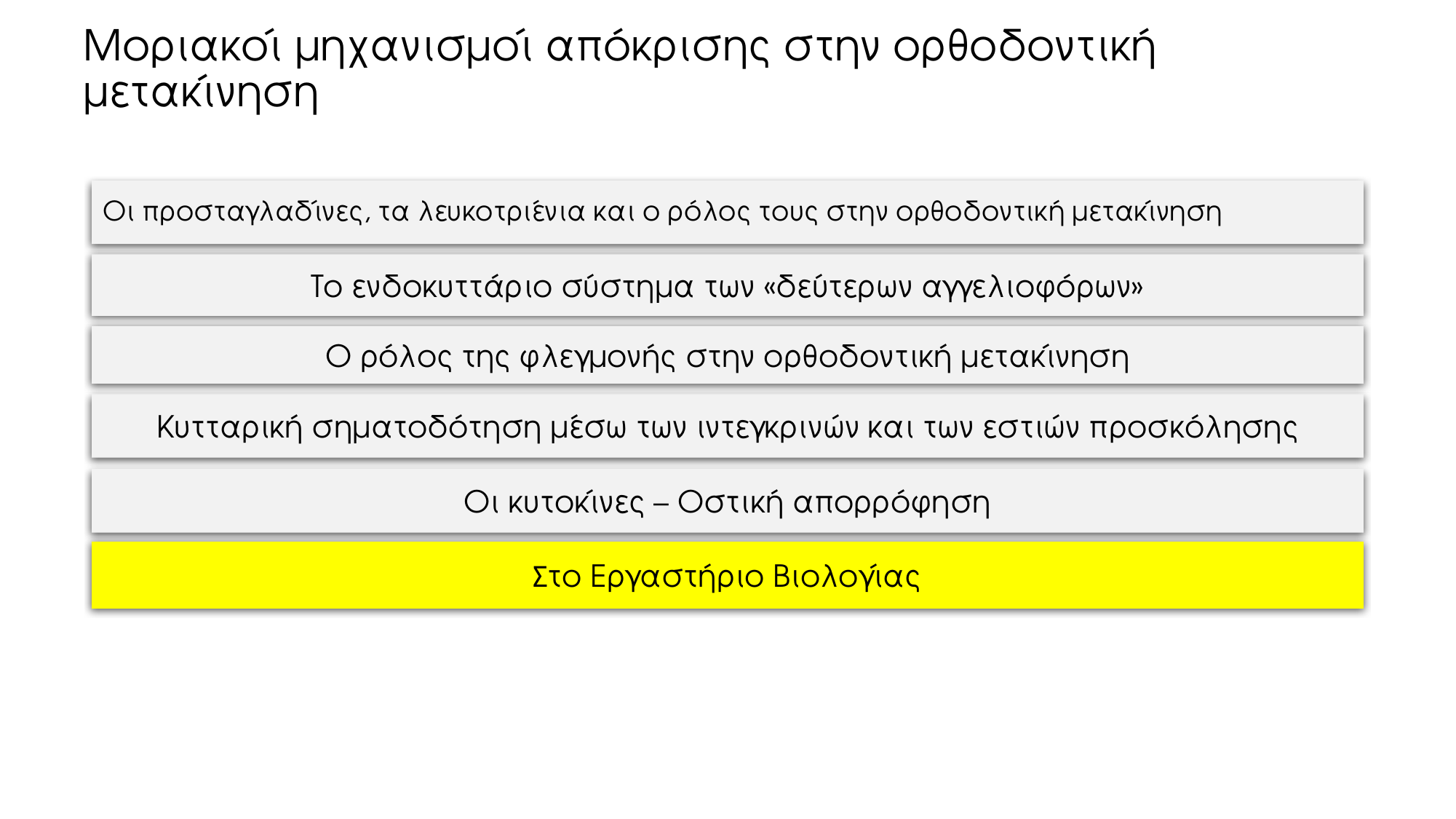

Μοριακοί μηχανισμοί απόκρισης στην ορθοδοντική μετακίνηση
# Οι προσταγλαδίνες, τα λευκοτριένια και ο ρόλος τους στην ορθοδοντική μετακίνηση
Το ενδοκυττάριο σύστημα των «δεύτερων αγγελιοφόρων»
Ο ρόλος της φλεγμονής στην ορθοδοντική μετακίνηση
Κυτταρική σηματοδότηση μέσω των ιντεγκρινών και των εστιών προσκόλησης
Οι κυτοκίνες – Οστική απορρόφηση
Στο Εργαστήριο Βιολογίας